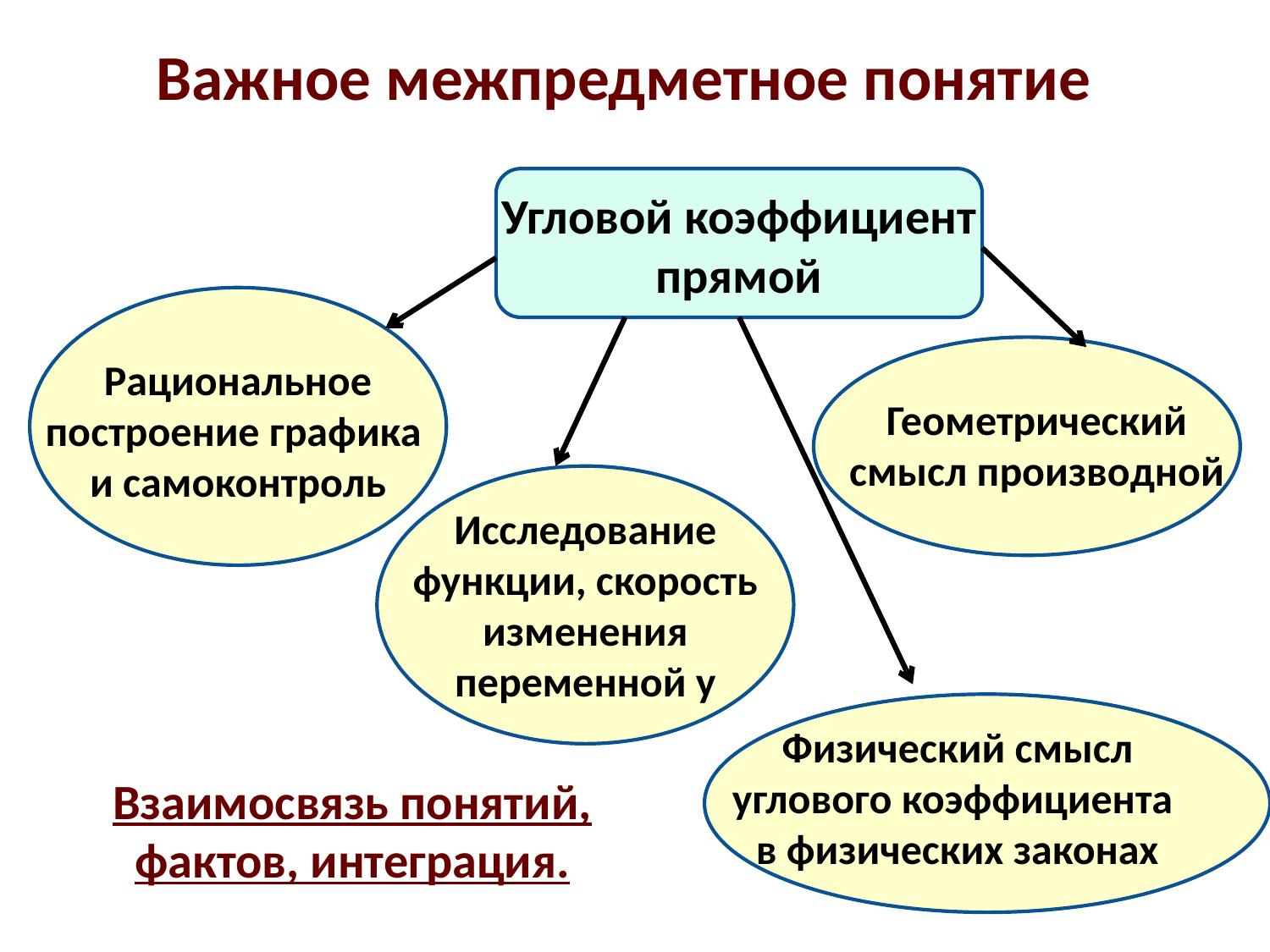

# Важное межпредметное понятие

Угловой коэффициент прямой

Рациональное построение графика  и самоконтроль
Геометрический смысл производной

Исследование функции, скорость изменения переменной у

Физический смысл углового коэффициента
в физических законах
Взаимосвязь понятий, фактов, интеграция.